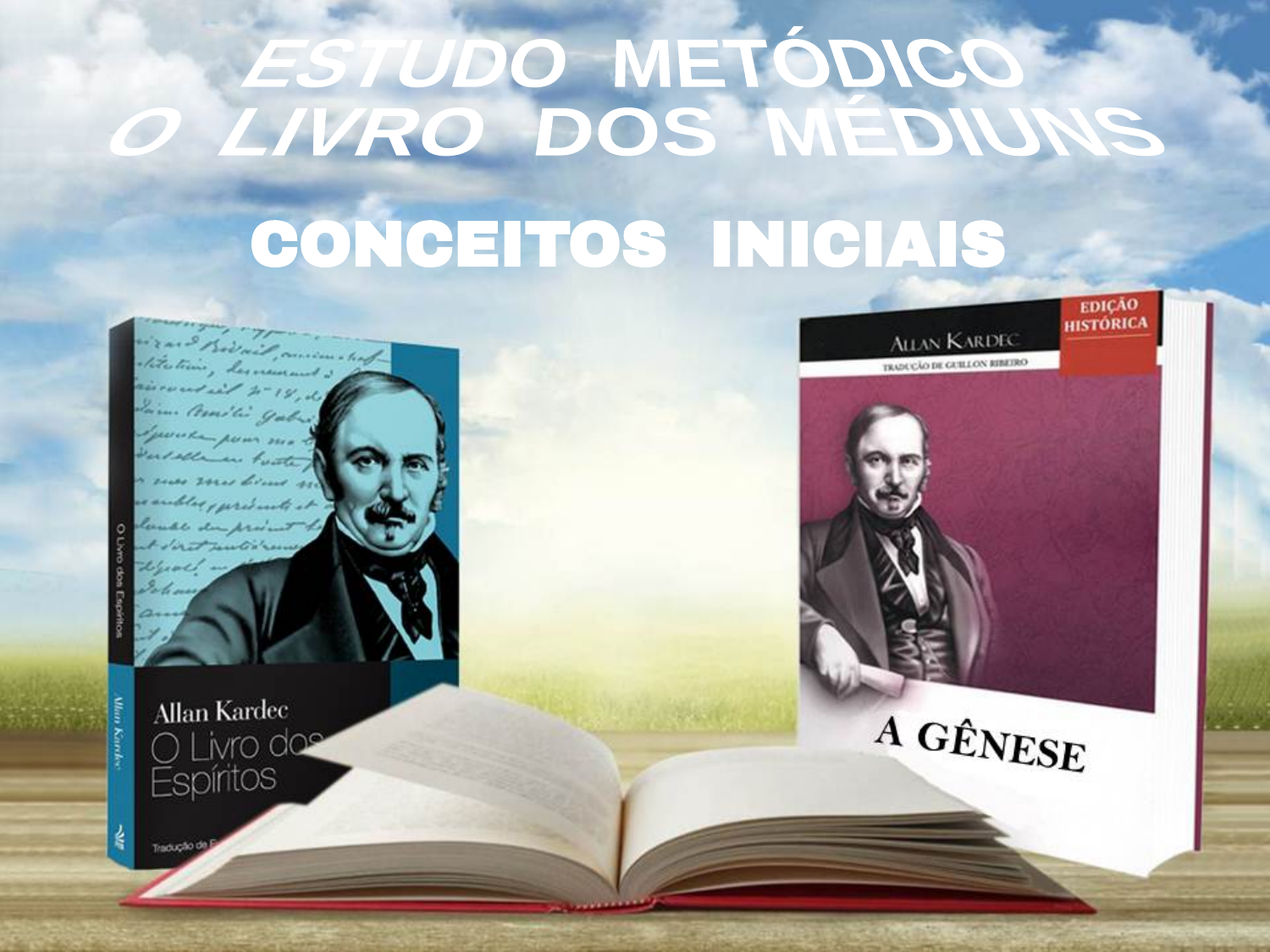

ESTUDO  METÓDICO
O  LIVRO  DOS  MÉDIUNS
CONCEITOS  INICIAIS